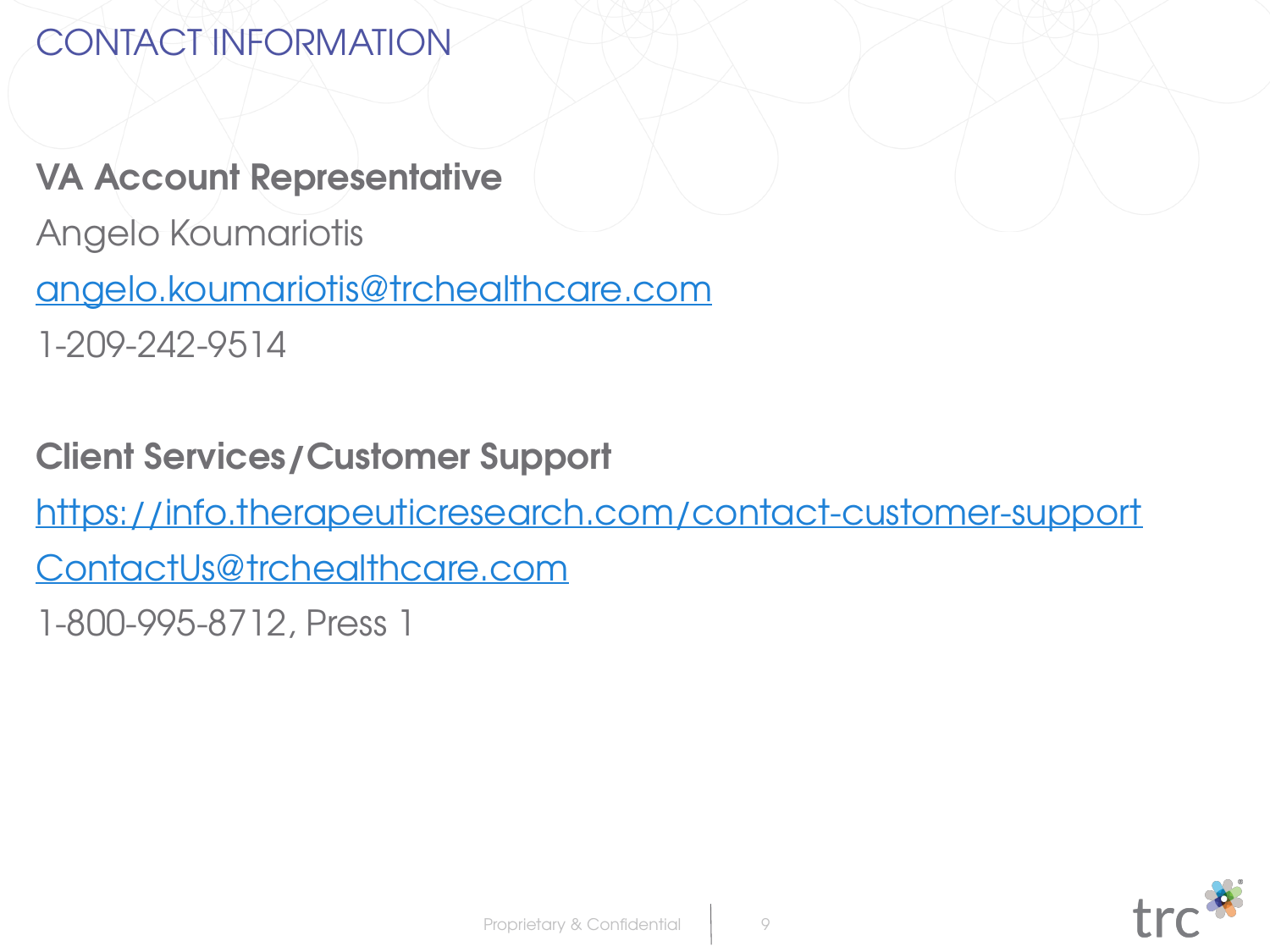

# Contact Information
VA Account Representative
Angelo Koumariotis
angelo.koumariotis@trchealthcare.com
1-209-242-9514

Client Services/Customer Support
https://info.therapeuticresearch.com/contact-customer-support
ContactUs@trchealthcare.com
1-800-995-8712, Press 1

9
Proprietary & Confidential